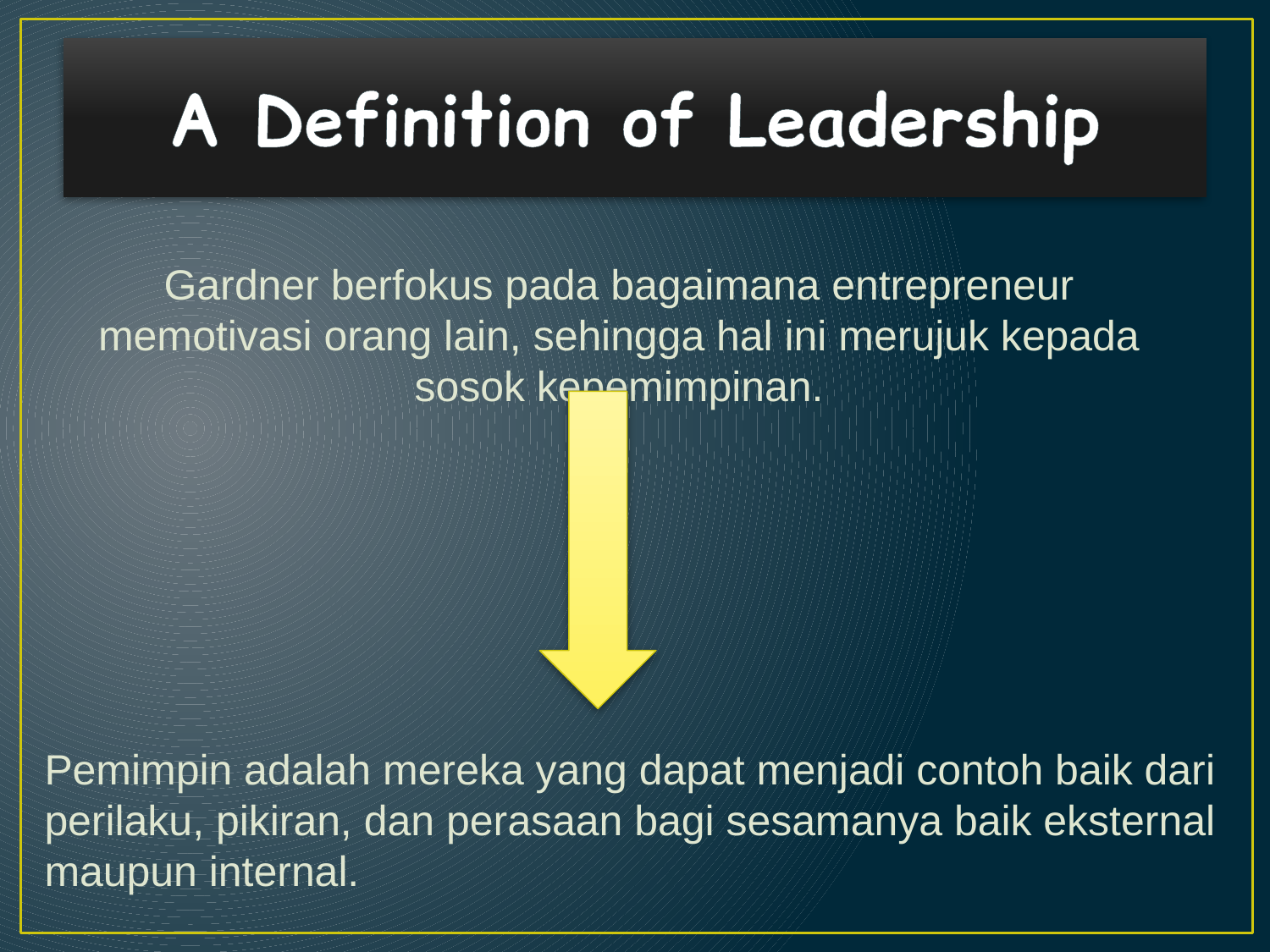

# A Definition of Leadership
Gardner berfokus pada bagaimana entrepreneur memotivasi orang lain, sehingga hal ini merujuk kepada sosok kepemimpinan.

Pemimpin adalah mereka yang dapat menjadi contoh baik dari perilaku, pikiran, dan perasaan bagi sesamanya baik eksternal maupun internal.